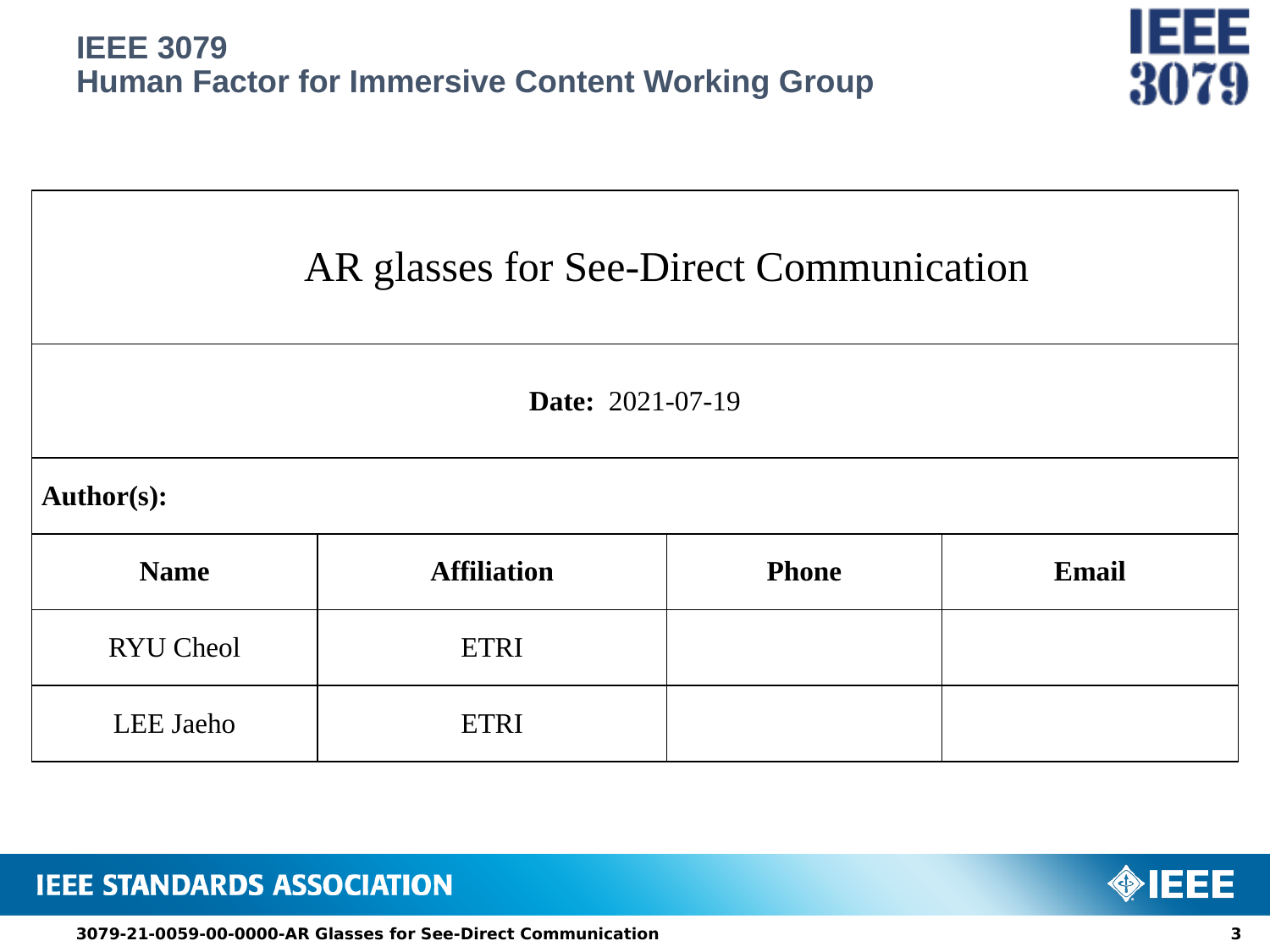

# IEEE 3079 Human Factor for Immersive Content Working Group

| AR glasses for See-Direct Communication |  |  |  |
| --- | --- | --- | --- |
| Date: 2021-07-19 |  |  |  |
| Author(s): |  |  |  |
| Name | Affiliation | Phone | Email |
| RYU Cheol | ETRI |  |  |
| LEE Jaeho | ETRI |  |  |
3079-21-0059-00-0000-AR Glasses for See-Direct Communication
3